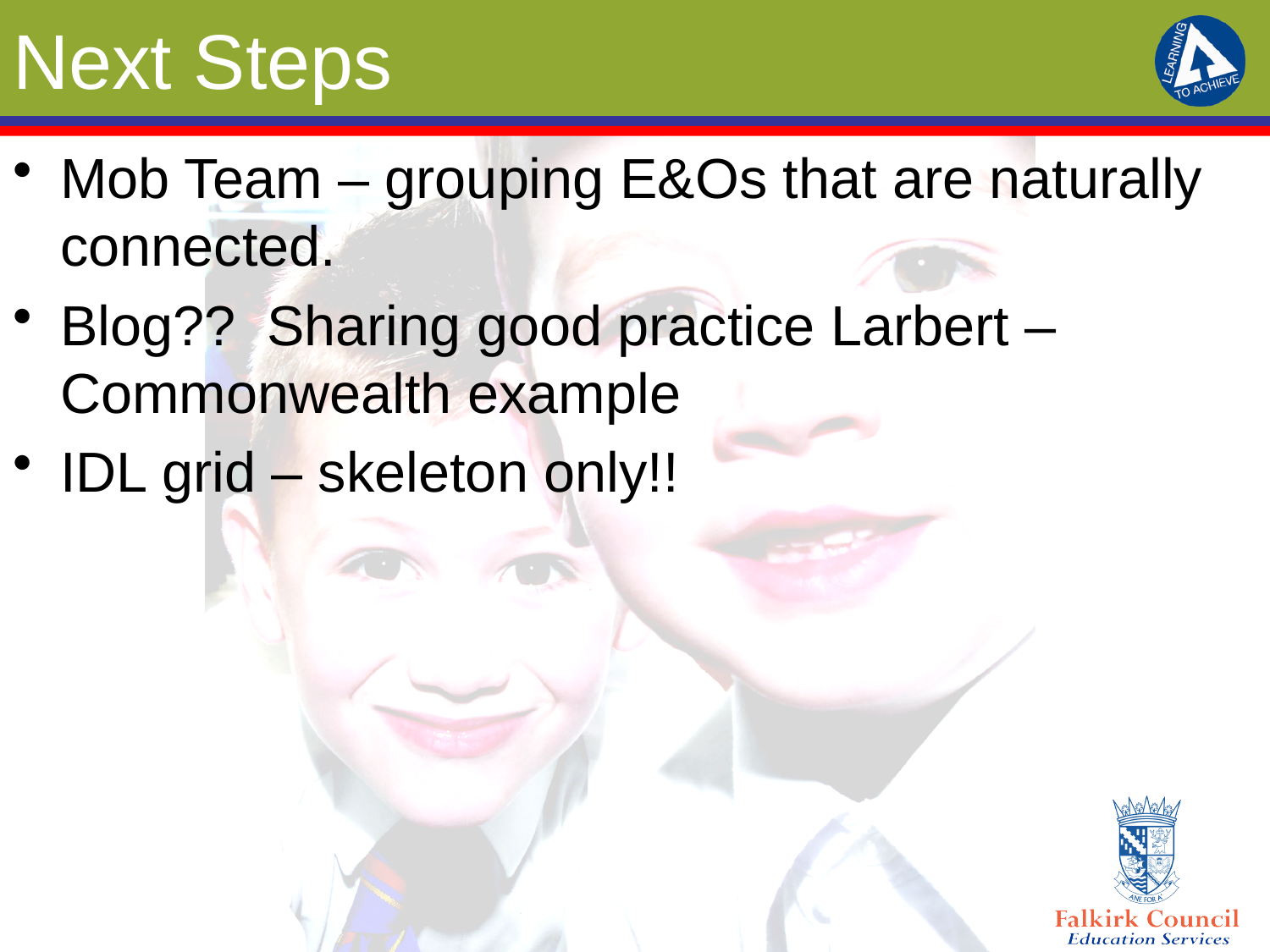

# Next Steps
Mob Team – grouping E&Os that are naturally connected.
Blog??  Sharing good practice Larbert – Commonwealth example
IDL grid – skeleton only!!